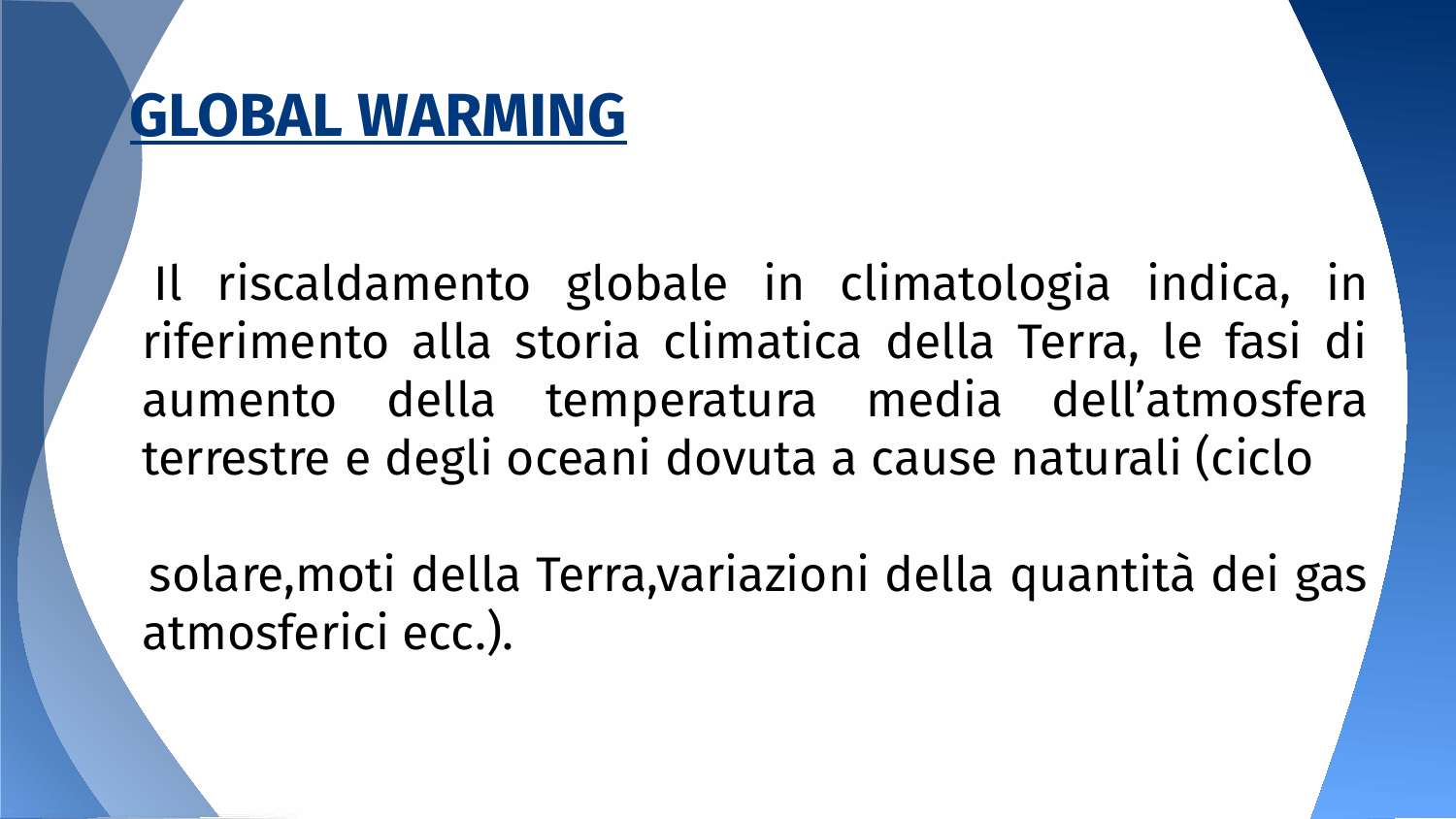

# GLOBAL WARMING

 Il riscaldamento globale in climatologia indica, in riferimento alla storia climatica della Terra, le fasi di aumento della temperatura media dell’atmosfera terrestre e degli oceani dovuta a cause naturali (ciclo
  solare,moti della Terra,variazioni della quantità dei gas atmosferici ecc.).